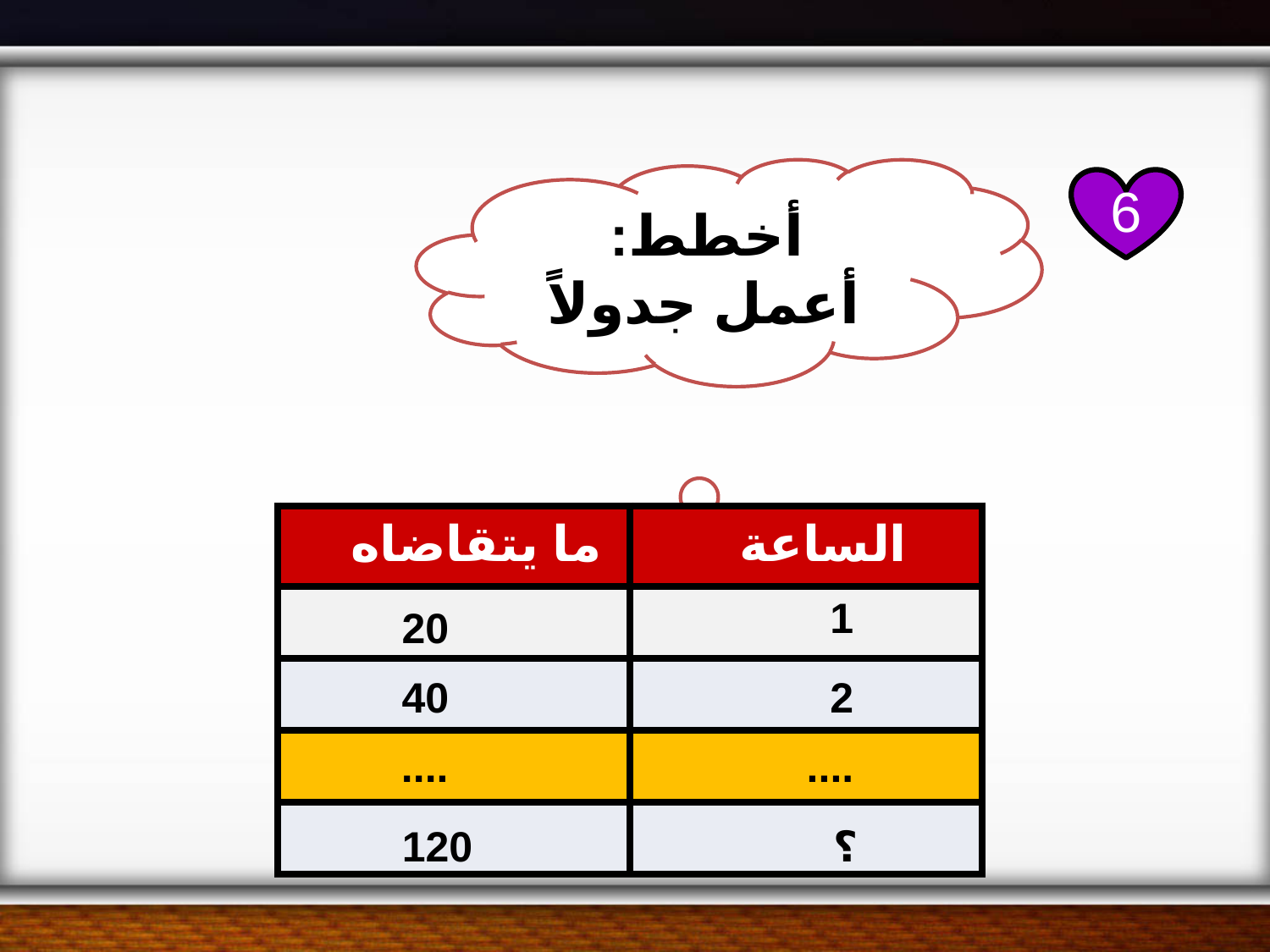

أخطط:
أعمل جدولاً
6
ما يتقاضاه
الساعة
|  |  |
| --- | --- |
|  |  |
|  |  |
|  |  |
|  |  |
1
20
40
2
....
....
120
؟